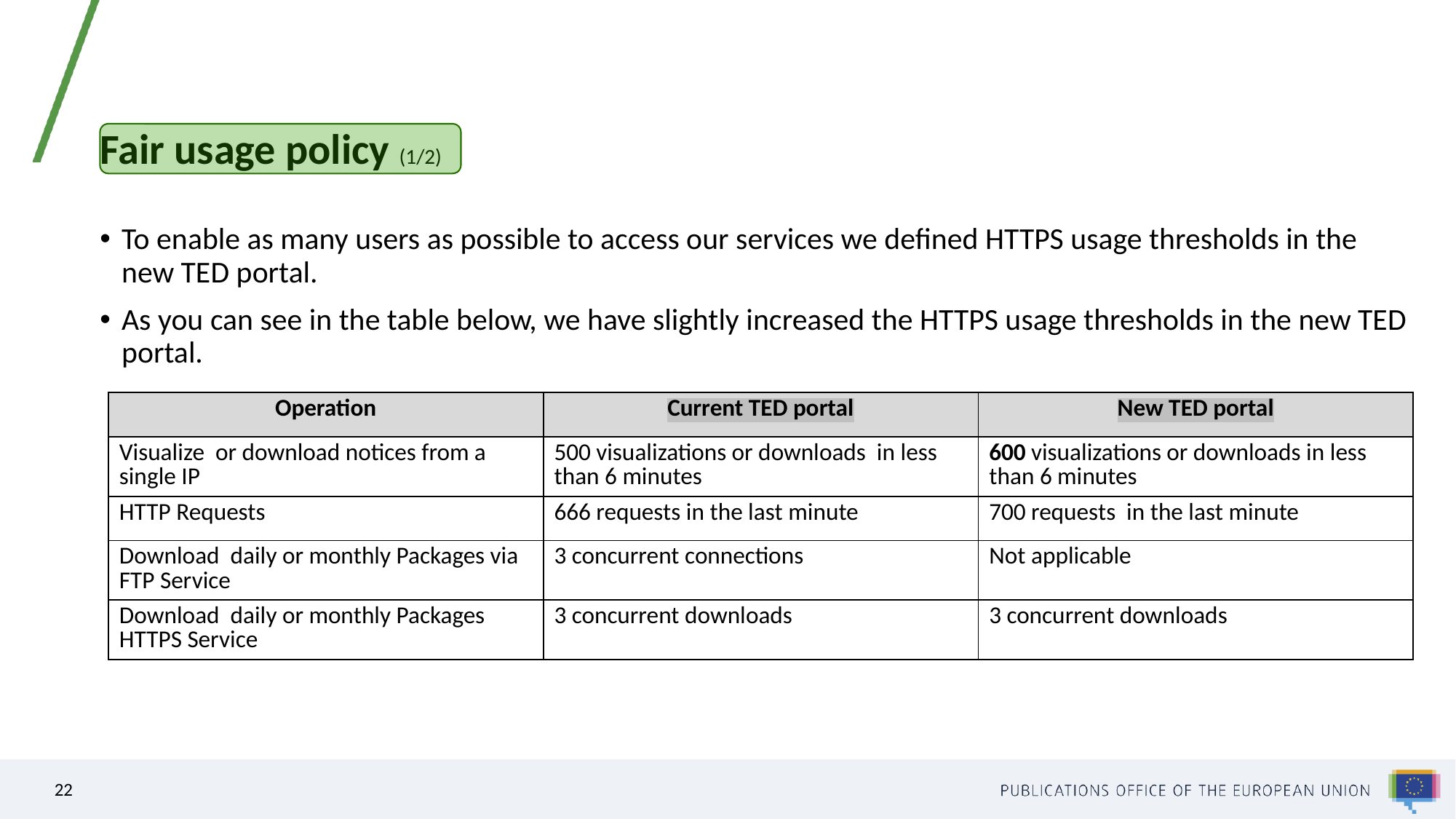

# Fair usage policy (1/2)

To enable as many users as possible to access our services we defined HTTPS usage thresholds in the new TED portal.
As you can see in the table below, we have slightly increased the HTTPS usage thresholds in the new TED portal.

| Operation | Current TED portal | New TED portal |
| --- | --- | --- |
| Visualize or download notices from a single IP | 500 visualizations or downloads in less than 6 minutes | 600 visualizations or downloads in less than 6 minutes |
| HTTP Requests | 666 requests in the last minute | 700 requests in the last minute |
| Download daily or monthly Packages via FTP Service | 3 concurrent connections | Not applicable |
| Download daily or monthly Packages HTTPS Service | 3 concurrent downloads | 3 concurrent downloads |
22